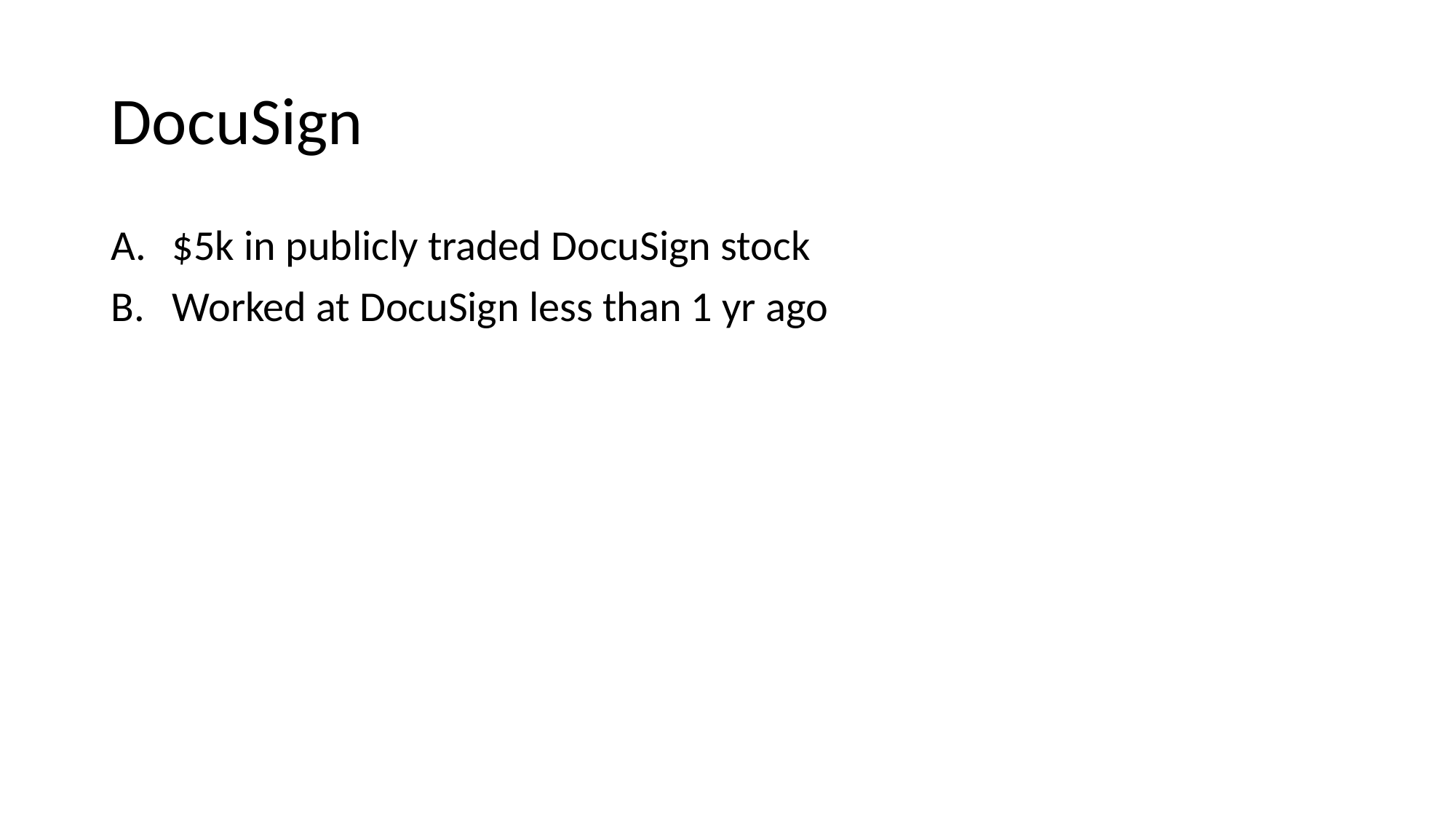

# DocuSign
$5k in publicly traded DocuSign stock
Worked at DocuSign less than 1 yr ago